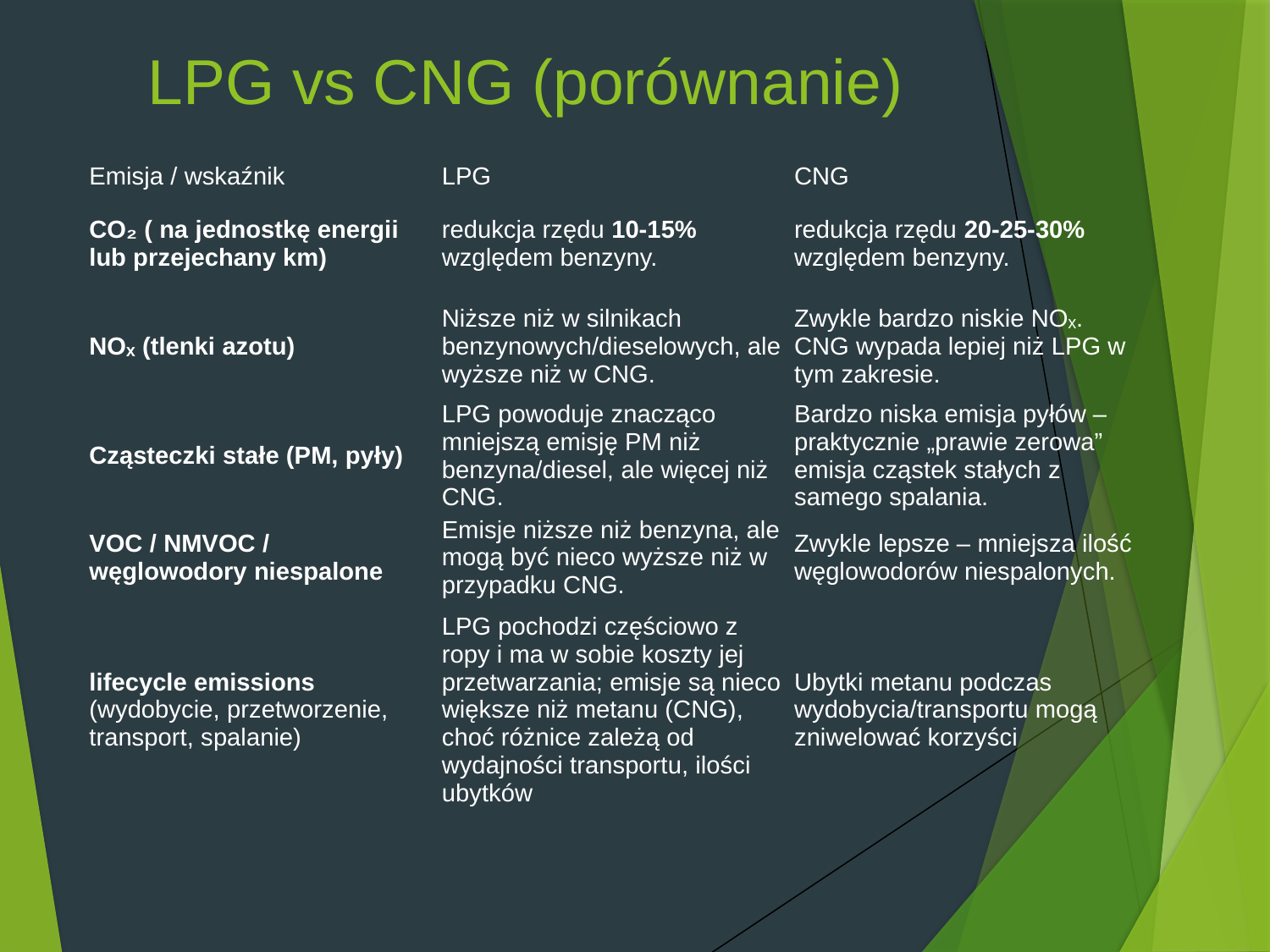

# LPG vs CNG (porównanie)
| Emisja / wskaźnik | LPG | CNG |
| --- | --- | --- |
| CO₂ ( na jednostkę energii lub przejechany km) | redukcja rzędu 10-15% względem benzyny. | redukcja rzędu 20-25-30% względem benzyny. |
| NOₓ (tlenki azotu) | Niższe niż w silnikach benzynowych/dieselowych, ale wyższe niż w CNG. | Zwykle bardzo niskie NOₓ. CNG wypada lepiej niż LPG w tym zakresie. |
| Cząsteczki stałe (PM, pyły) | LPG powoduje znacząco mniejszą emisję PM niż benzyna/diesel, ale więcej niż CNG. | Bardzo niska emisja pyłów – praktycznie „prawie zerowa” emisja cząstek stałych z samego spalania. |
| VOC / NMVOC / węglowodory niespalone | Emisje niższe niż benzyna, ale mogą być nieco wyższe niż w przypadku CNG. | Zwykle lepsze – mniejsza ilość węglowodorów niespalonych. |
| lifecycle emissions (wydobycie, przetworzenie, transport, spalanie) | LPG pochodzi częściowo z ropy i ma w sobie koszty jej przetwarzania; emisje są nieco większe niż metanu (CNG), choć różnice zależą od wydajności transportu, ilości ubytków | Ubytki metanu podczas wydobycia/transportu mogą zniwelować korzyści |